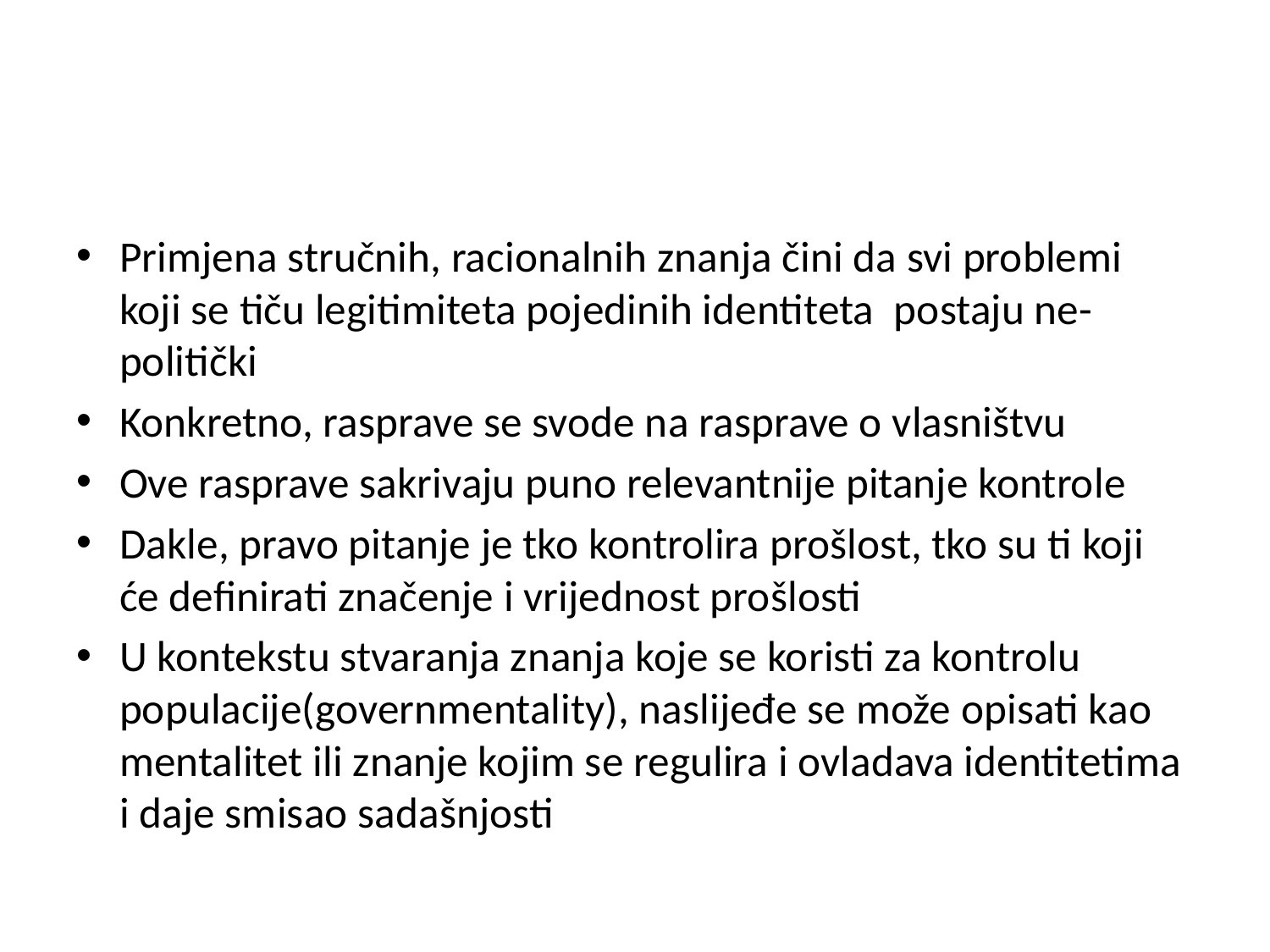

#
Primjena stručnih, racionalnih znanja čini da svi problemi koji se tiču legitimiteta pojedinih identiteta  postaju ne-politički
Konkretno, rasprave se svode na rasprave o vlasništvu
Ove rasprave sakrivaju puno relevantnije pitanje kontrole
Dakle, pravo pitanje je tko kontrolira prošlost, tko su ti koji će definirati značenje i vrijednost prošlosti
U kontekstu stvaranja znanja koje se koristi za kontrolu populacije(governmentality), naslijeđe se može opisati kao mentalitet ili znanje kojim se regulira i ovladava identitetima i daje smisao sadašnjosti